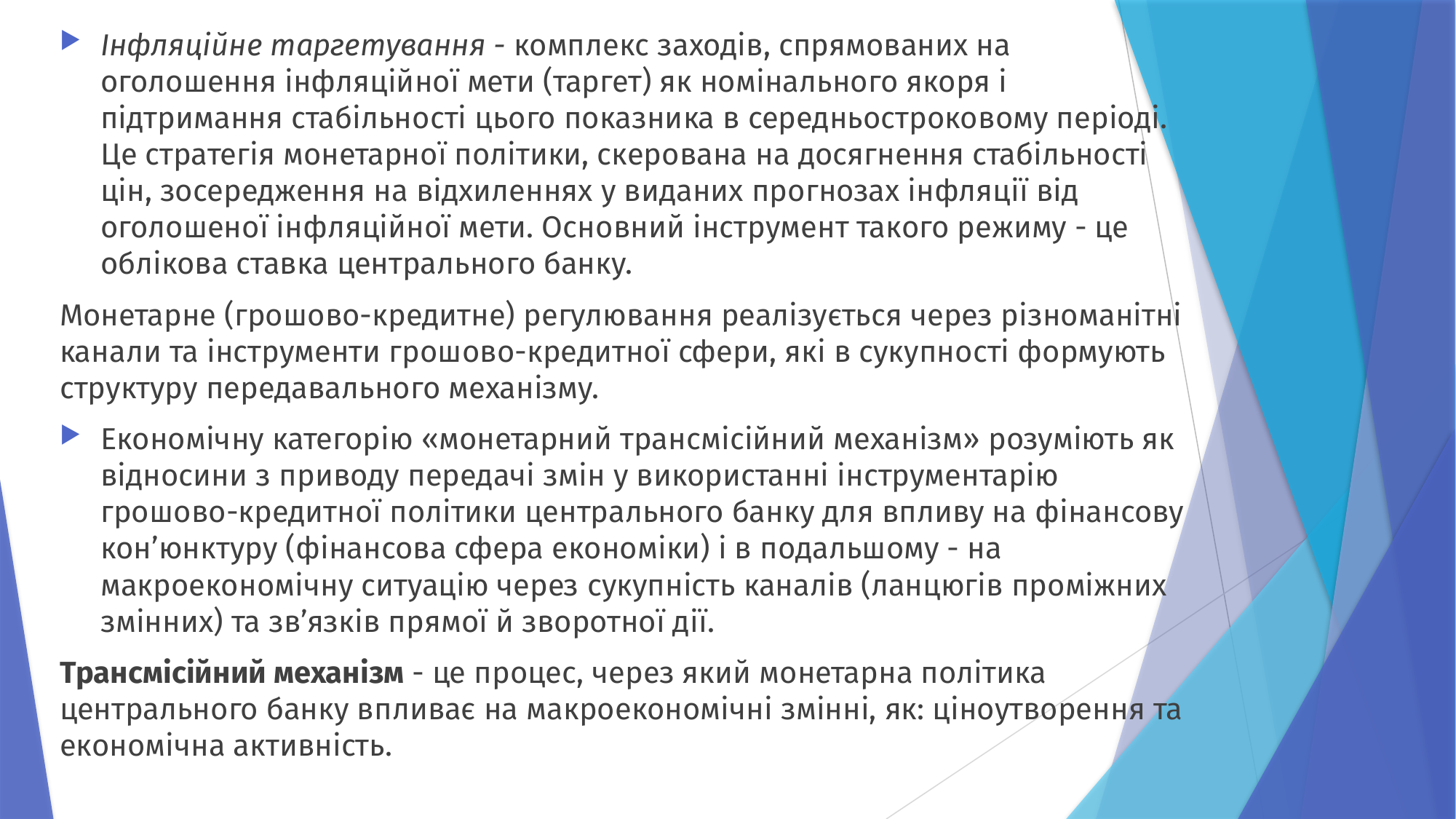

Інфляційне таргетування - комплекс заходів, спрямованих на оголошення інфляційної мети (таргет) як номінального якоря і підтримання стабільності цього показника в середньостроковому періоді. Це стратегія монетарної політики, скерована на досягнення стабільності цін, зосередження на відхиленнях у виданих прогнозах інфляції від оголошеної інфляційної мети. Основний інструмент такого режиму - це облікова ставка центрального банку.
Монетарне (грошово-кредитне) регулювання реалізується через різноманітні канали та інструменти грошово-кредитної сфери, які в сукупності формують структуру передавального механізму.
Економічну категорію «монетарний трансмісійний механізм» розуміють як відносини з приводу передачі змін у використанні інструментарію грошово-кредитної політики центрального банку для впливу на фінансову кон’юнктуру (фінансова сфера економіки) і в подальшому - на макроекономічну ситуацію через сукупність каналів (ланцюгів проміжних змінних) та зв’язків прямої й зворотної дії.
Трансмісійний механізм - це процес, через який монетарна політика центрального банку впливає на макроекономічні змінні, як: ціноутворення та економічна активність.